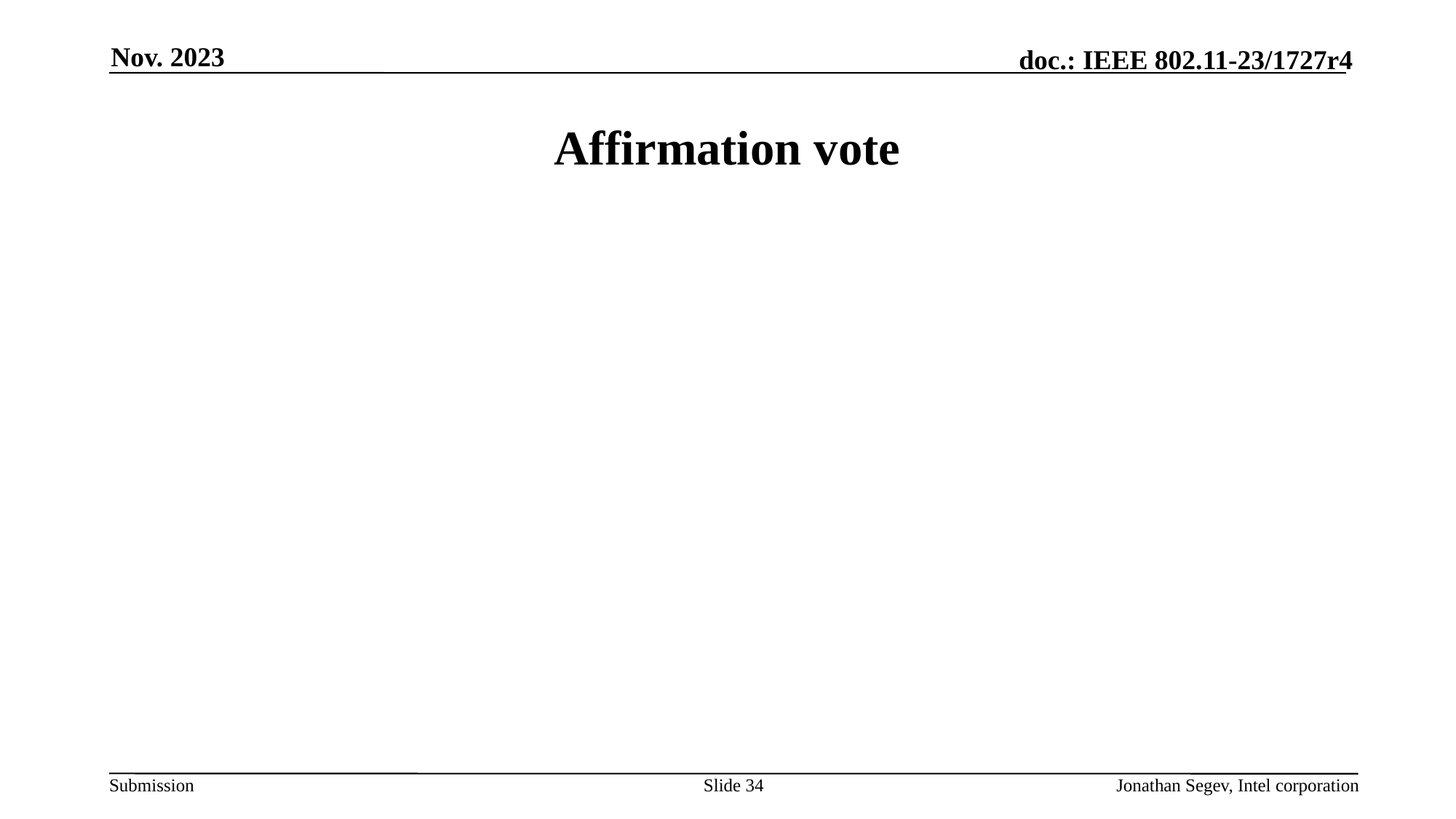

Nov. 2023
# Affirmation vote

Slide 34
Jonathan Segev, Intel corporation